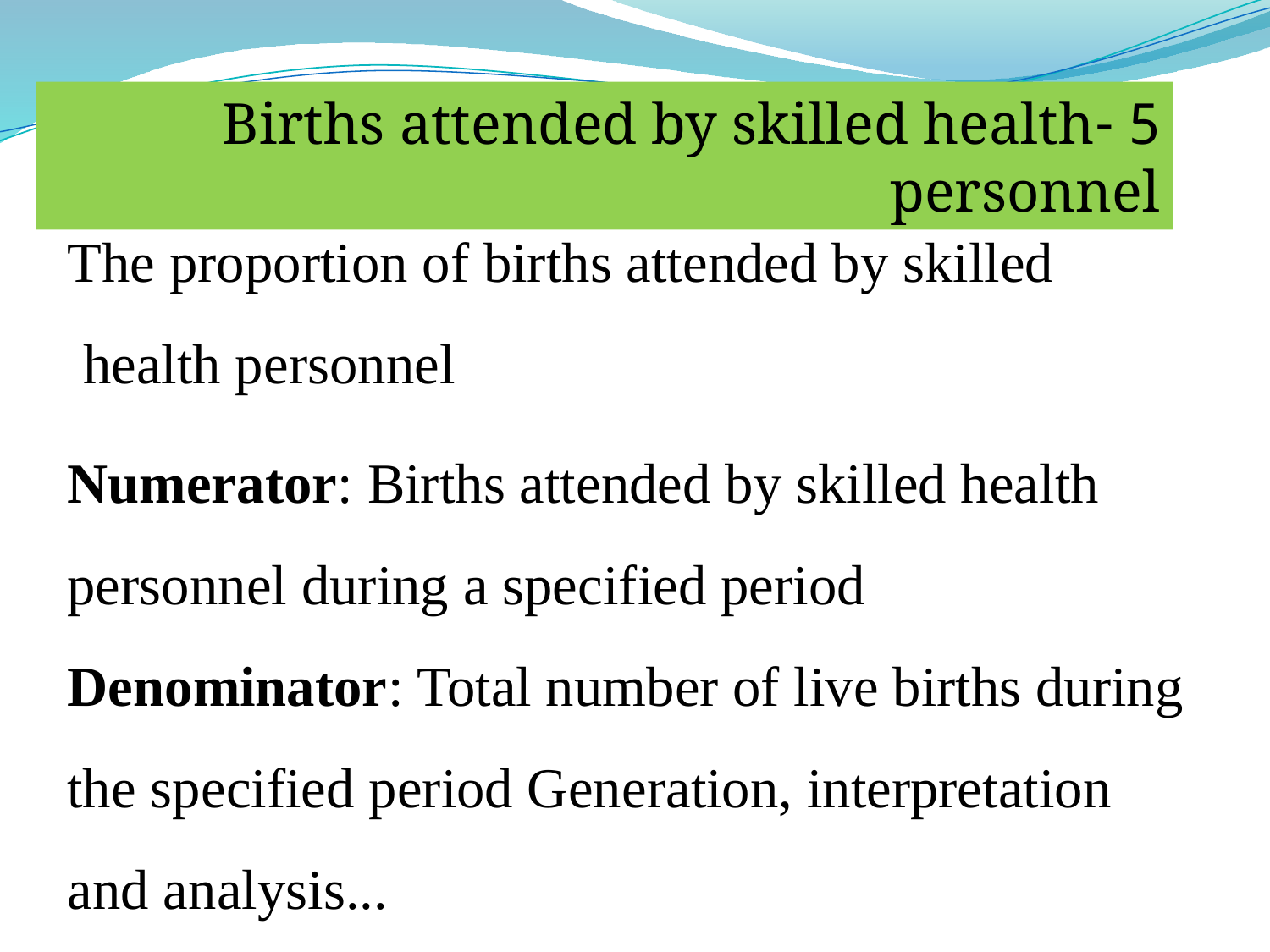

5 -Births attended by skilled health personnel
The proportion of births attended by skilled health personnel
Numerator: Births attended by skilled health personnel during a specified period Denominator: Total number of live births during the specified period Generation, interpretation and analysis...